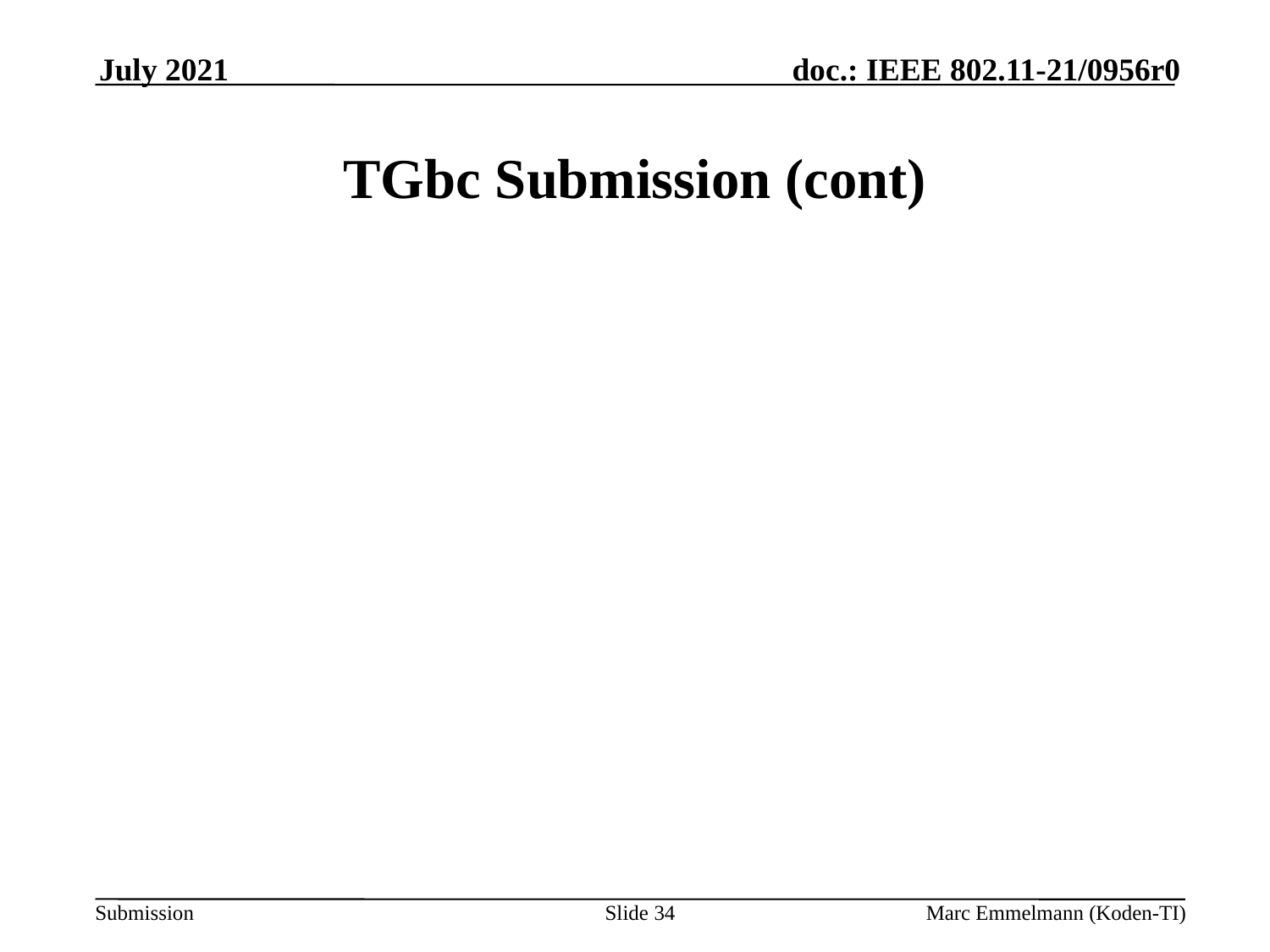

July 2021
# TGbc Submission (cont)

Slide 34
Marc Emmelmann (Koden-TI)